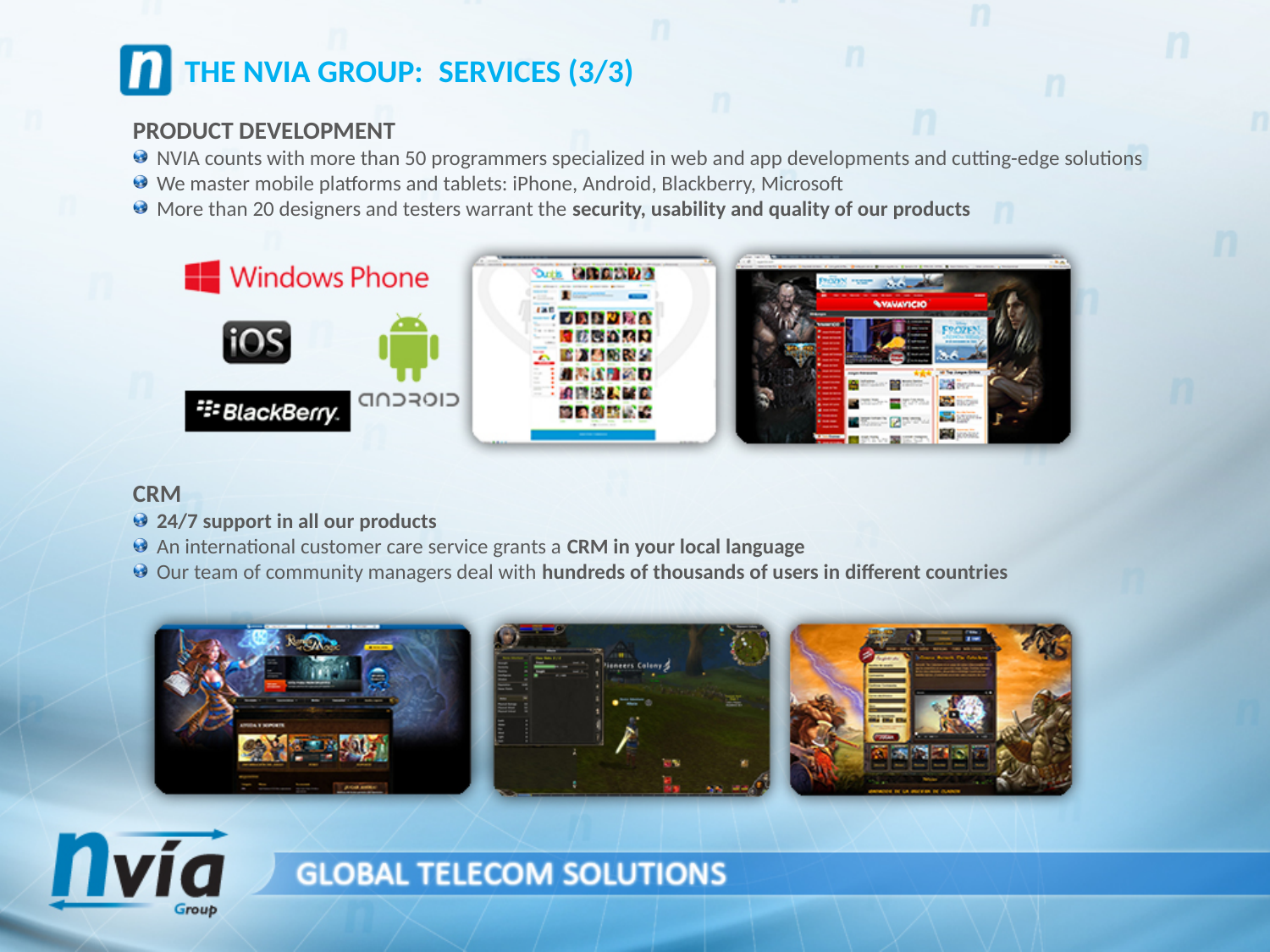

THE NVIA GROUP:	SERVICES (3/3)
PRODUCT DEVELOPMENT
NVIA counts with more than 50 programmers specialized in web and app developments and cutting-edge solutions
We master mobile platforms and tablets: iPhone, Android, Blackberry, Microsoft
More than 20 designers and testers warrant the security, usability and quality of our products

CRM
24/7 support in all our products
An international customer care service grants a CRM in your local language
Our team of community managers deal with hundreds of thousands of users in different countries